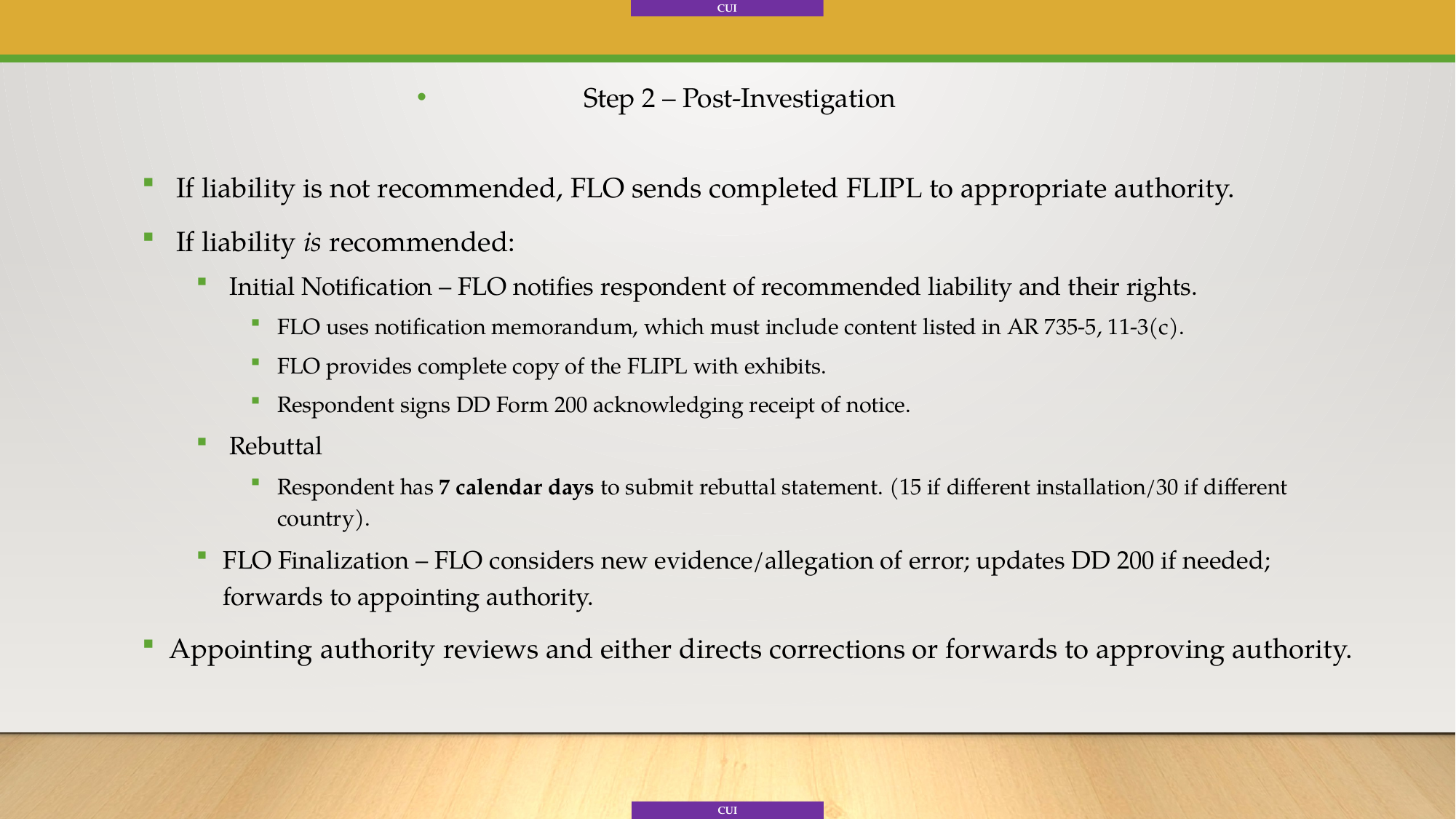

Step 2 – Post-Investigation
 If liability is not recommended, FLO sends completed FLIPL to appropriate authority.
 If liability is recommended:
 Initial Notification – FLO notifies respondent of recommended liability and their rights.
FLO uses notification memorandum, which must include content listed in AR 735-5, 11-3(c).
FLO provides complete copy of the FLIPL with exhibits.
Respondent signs DD Form 200 acknowledging receipt of notice.
 Rebuttal
Respondent has 7 calendar days to submit rebuttal statement. (15 if different installation/30 if different country).
FLO Finalization – FLO considers new evidence/allegation of error; updates DD 200 if needed; forwards to appointing authority.
Appointing authority reviews and either directs corrections or forwards to approving authority.